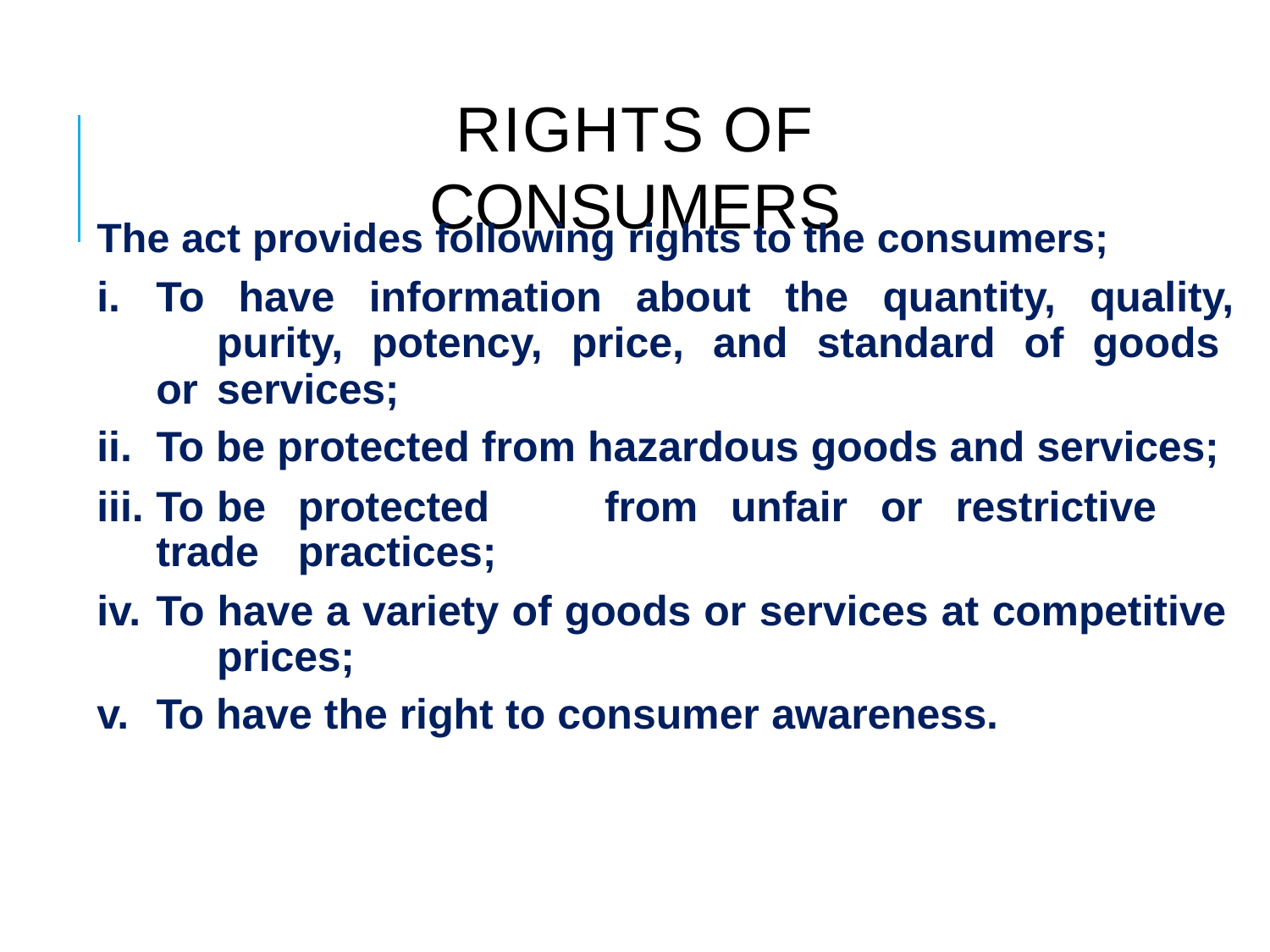

# RIGHTS OF CONSUMERS
The act provides following rights to the consumers;
To  have  information  about  the  quantity,  quality, 	purity,  potency,  price,  and  standard  of  goods  or 	services;
To be protected from hazardous goods and services;
To	be	protected	from	unfair	or	restrictive	trade 	practices;
To have a variety of goods or services at competitive 	prices;
To have the right to consumer awareness.